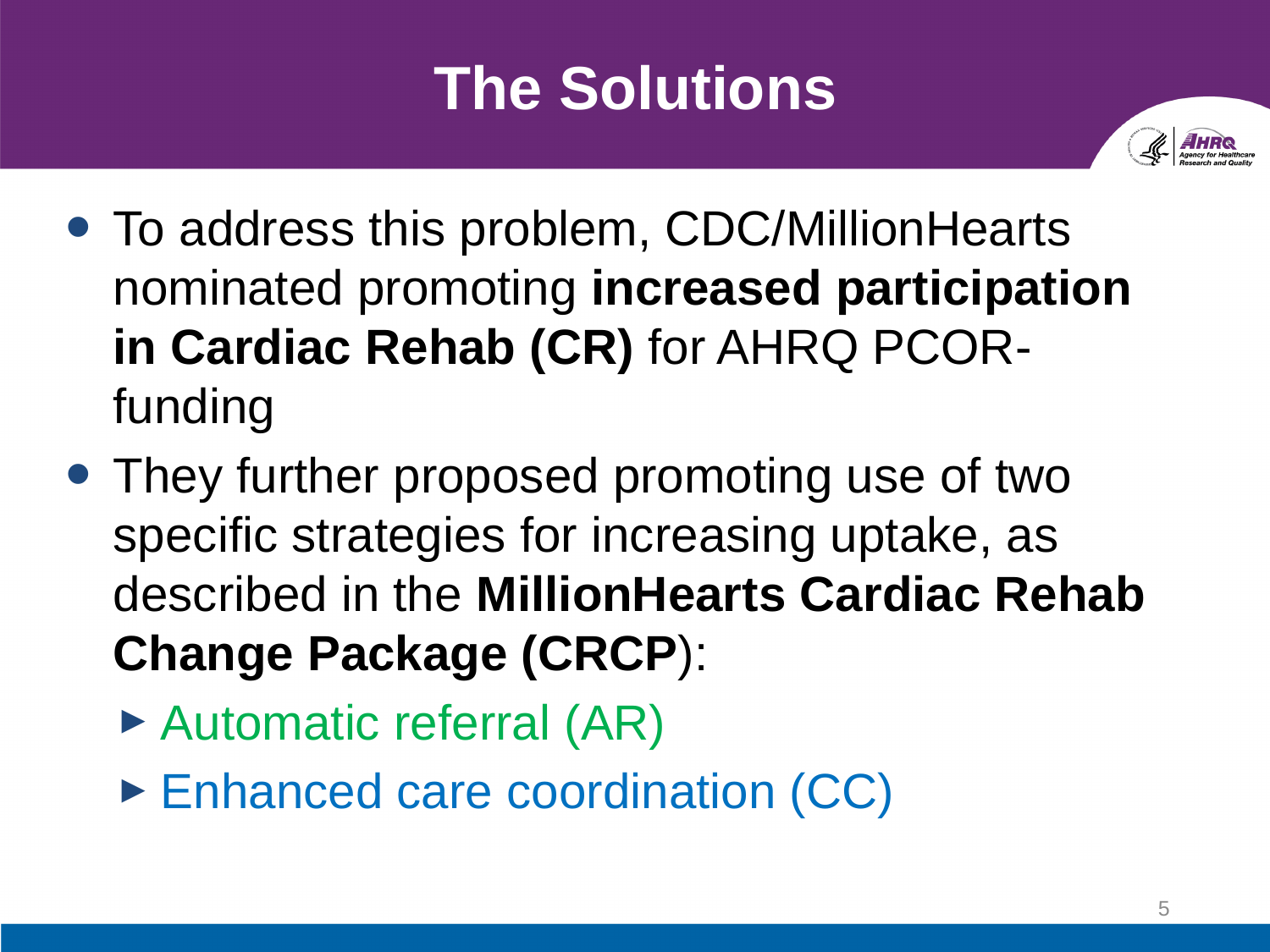

# The Solutions
To address this problem, CDC/MillionHearts nominated promoting increased participation in Cardiac Rehab (CR) for AHRQ PCOR-funding
They further proposed promoting use of two specific strategies for increasing uptake, as described in the MillionHearts Cardiac Rehab Change Package (CRCP):
Automatic referral (AR)
Enhanced care coordination (CC)

5